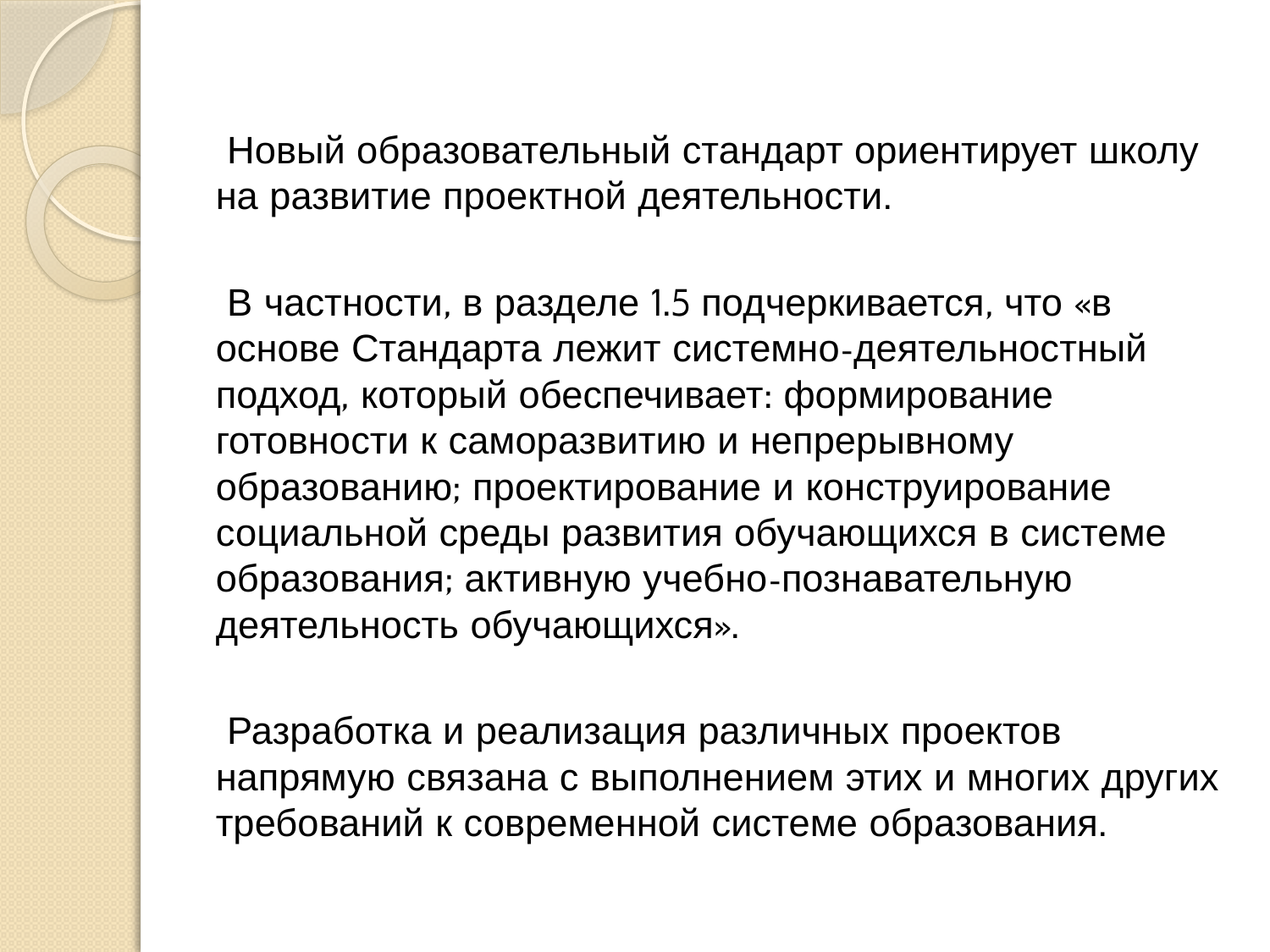

#
    Новый образовательный стандарт ориентирует школу на развитие проектной деятельности.

    В частности, в разделе 1.5 подчеркивается, что «в основе Стандарта лежит системно-деятельностный подход, который обеспечивает: формирование готовности к саморазвитию и непрерывному образованию; проектирование и конструирование социальной среды развития обучающихся в системе образования; активную учебно-познавательную деятельность обучающихся».

    Разработка и реализация различных проектов напрямую связана с выполнением этих и многих других требований к современной системе образования.